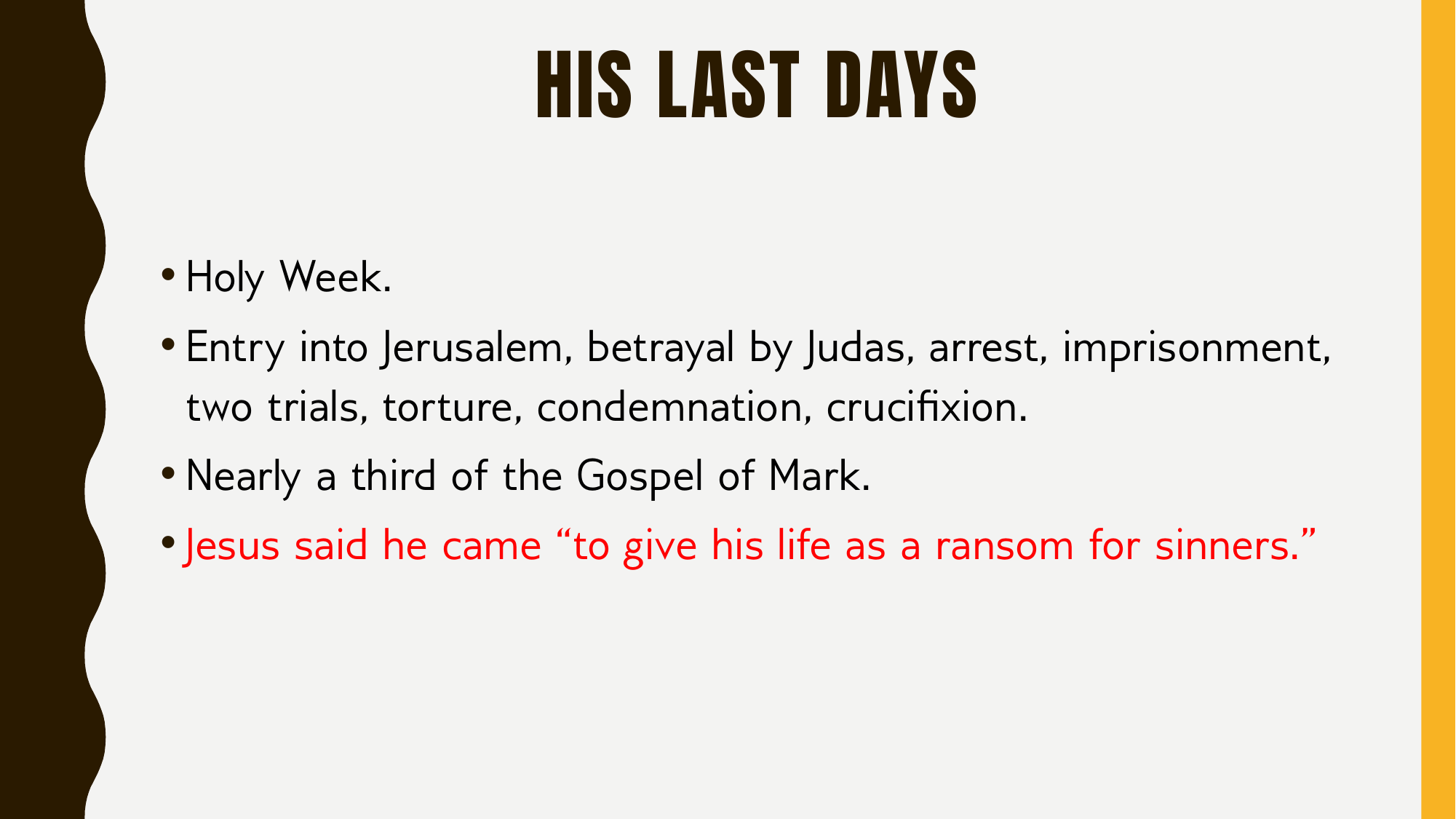

# His last days
Holy Week.
Entry into Jerusalem, betrayal by Judas, arrest, imprisonment, two trials, torture, condemnation, crucifixion.
Nearly a third of the Gospel of Mark.
Jesus said he came “to give his life as a ransom for sinners.”